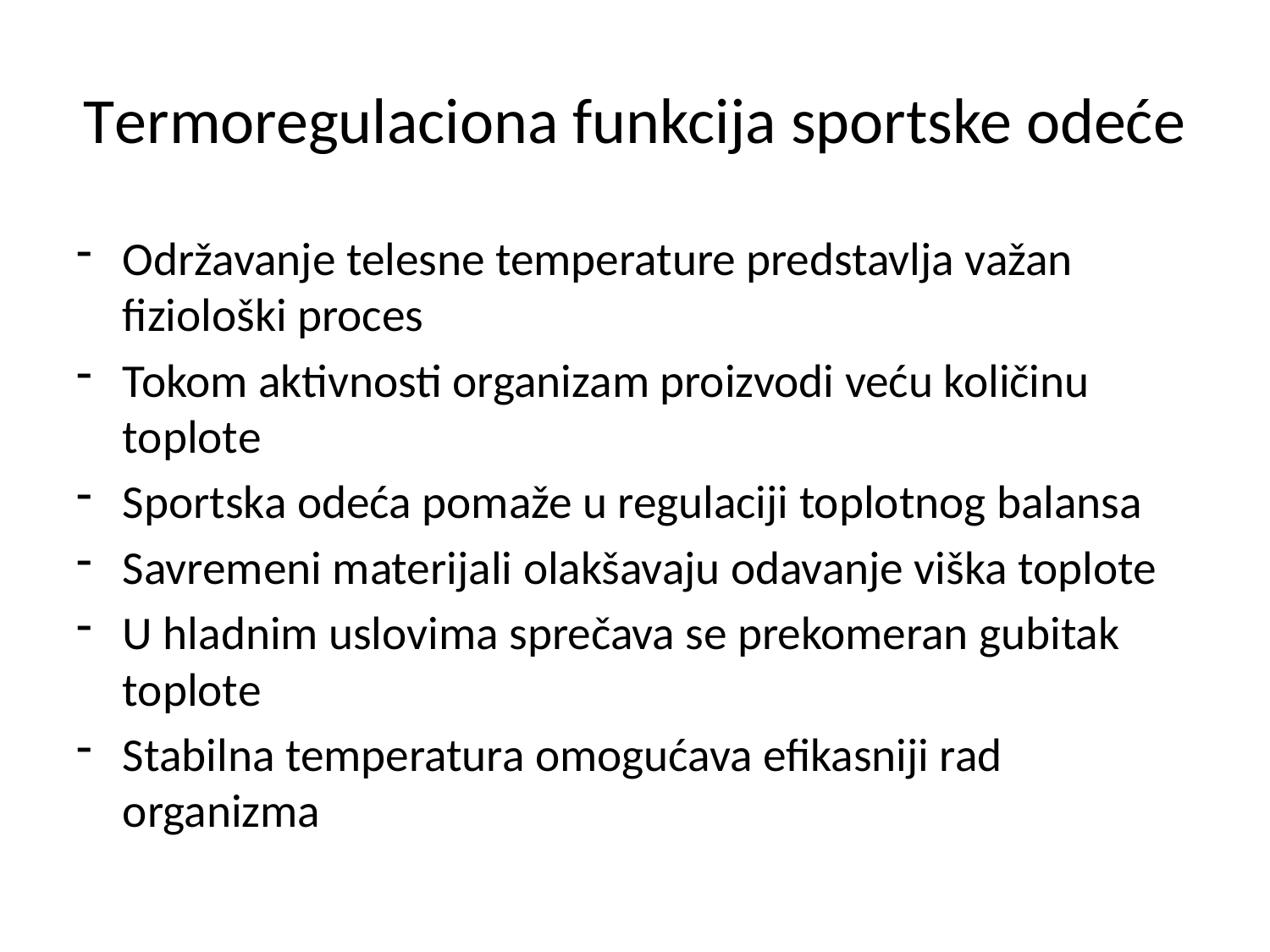

# Termoregulaciona funkcija sportske odeće
Održavanje telesne temperature predstavlja važan fiziološki proces
Tokom aktivnosti organizam proizvodi veću količinu toplote
Sportska odeća pomaže u regulaciji toplotnog balansa
Savremeni materijali olakšavaju odavanje viška toplote
U hladnim uslovima sprečava se prekomeran gubitak toplote
Stabilna temperatura omogućava efikasniji rad organizma